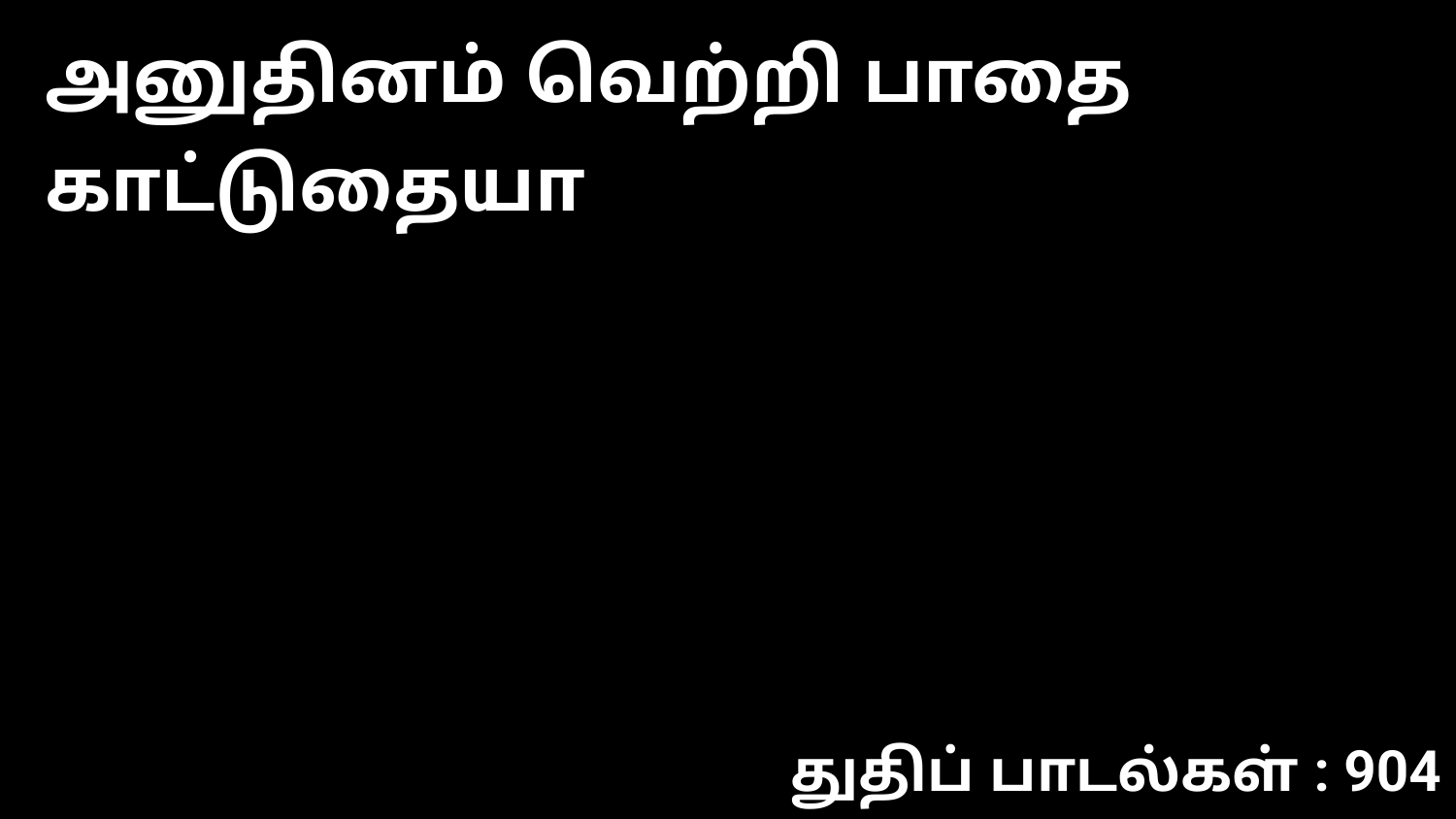

அனுதினம் வெற்றி பாதை காட்டுதையா
துதிப் பாடல்கள் : 904